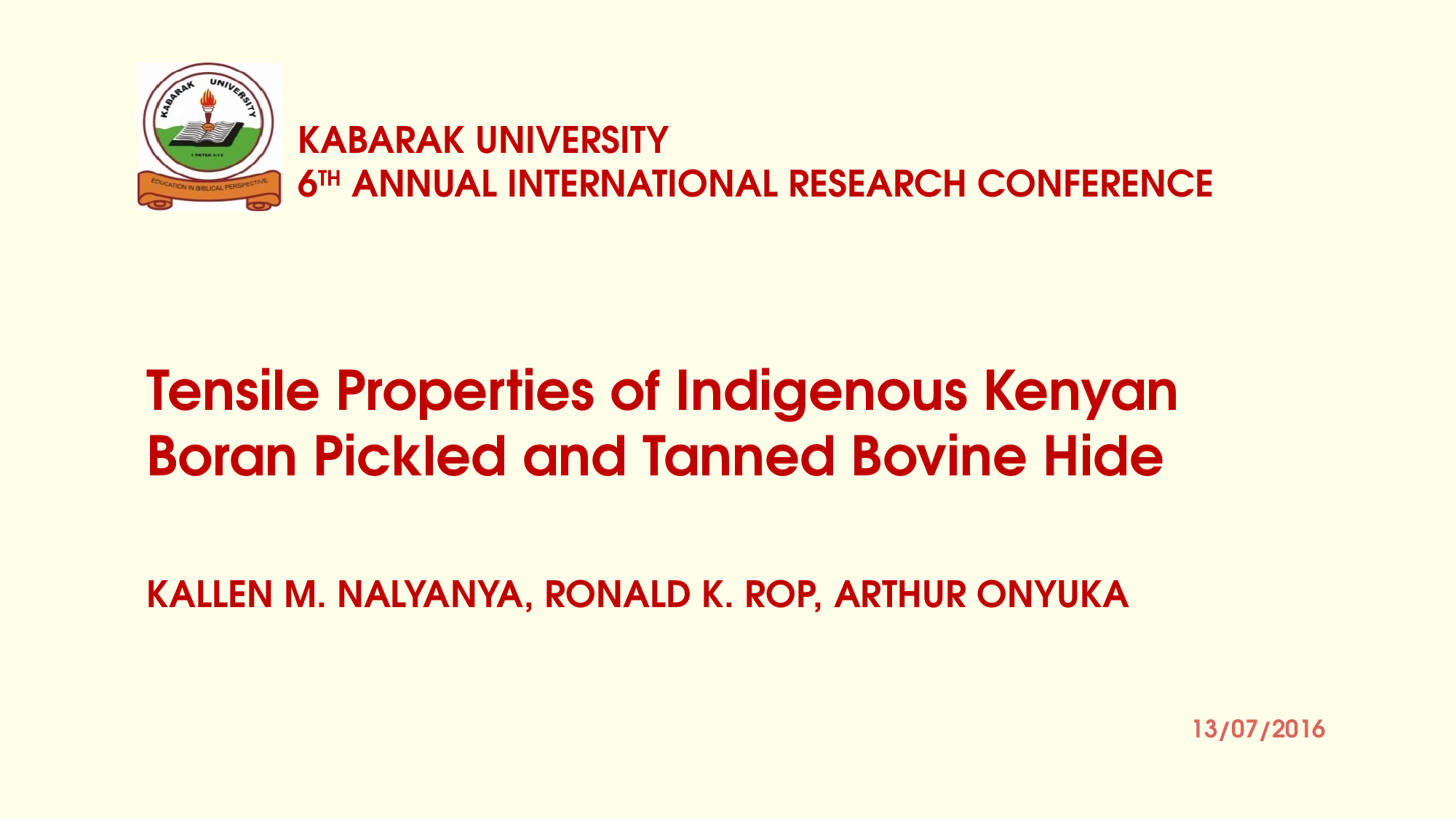

# Tensile Properties of Indigenous Kenyan Boran Pickled and Tanned Bovine Hide
Kallen M. Nalyanya, Ronald K. Rop, Arthur Onyuka
13/07/2016